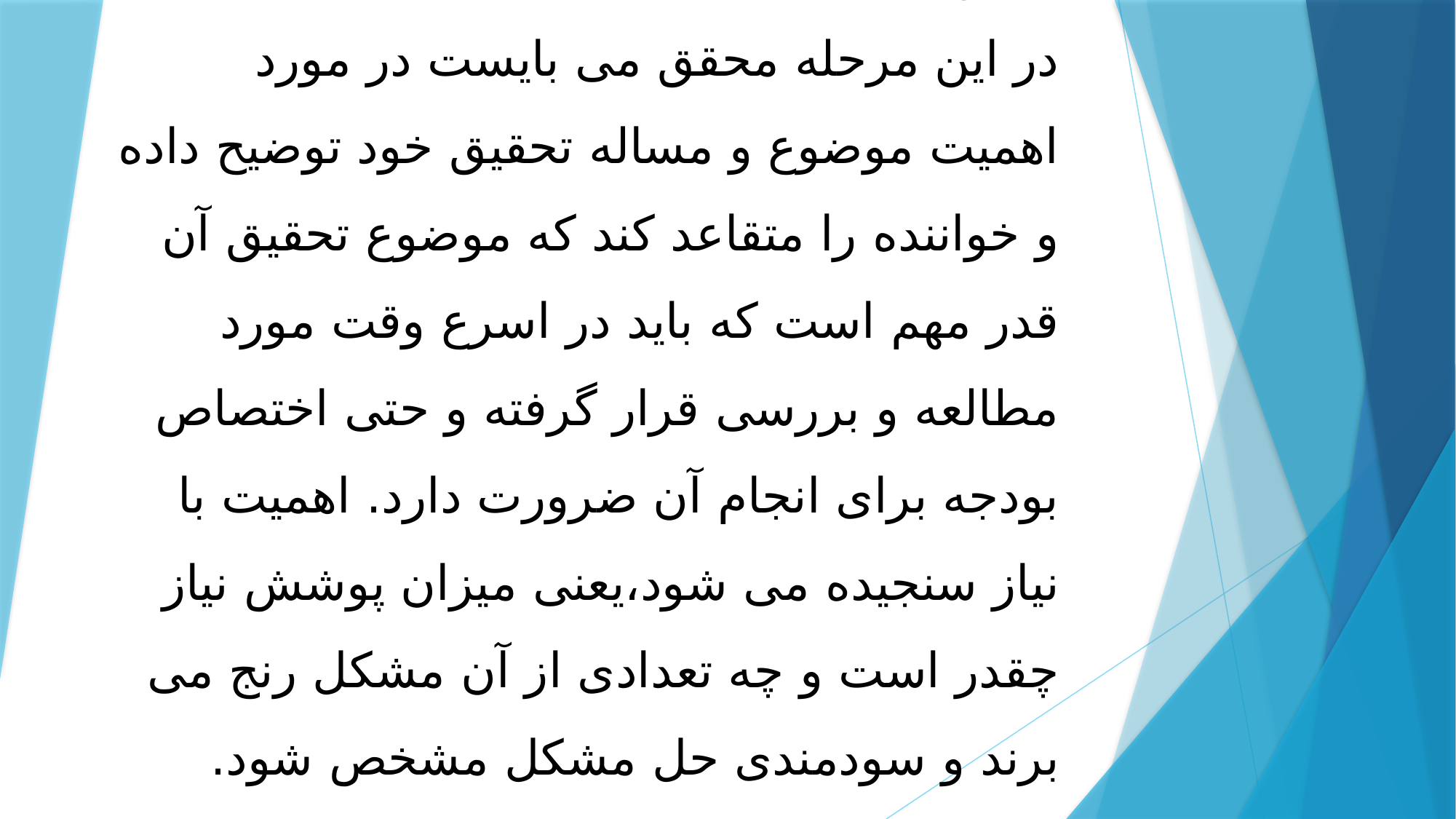

# -تبیین اهمیت در این مرحله محقق می بایست در مورد اهمیت موضوع و مساله تحقیق خود توضیح داده و خواننده را متقاعد کند که موضوع تحقیق آن قدر مهم است که باید در اسرع وقت مورد مطالعه و بررسی قرار گرفته و حتی اختصاص بودجه برای انجام آن ضرورت دارد. اهمیت با نیاز سنجیده می شود،یعنی میزان پوشش نیاز چقدر است و چه تعدادی از آن مشکل رنج می برند و سودمندی حل مشکل مشخص شود.